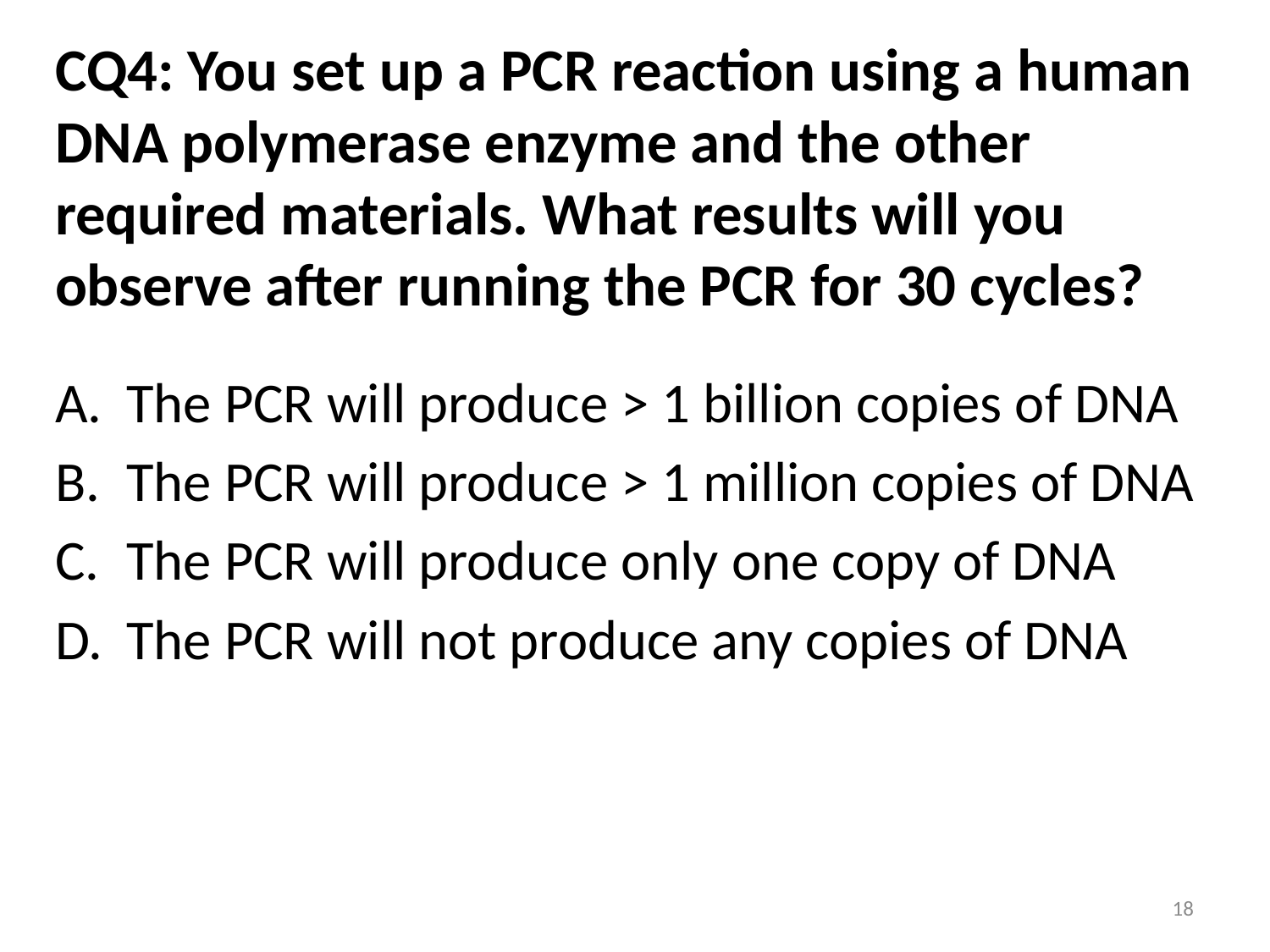

# CQ4: You set up a PCR reaction using a human DNA polymerase enzyme and the other required materials. What results will you observe after running the PCR for 30 cycles?
The PCR will produce > 1 billion copies of DNA
The PCR will produce > 1 million copies of DNA
The PCR will produce only one copy of DNA
The PCR will not produce any copies of DNA
18